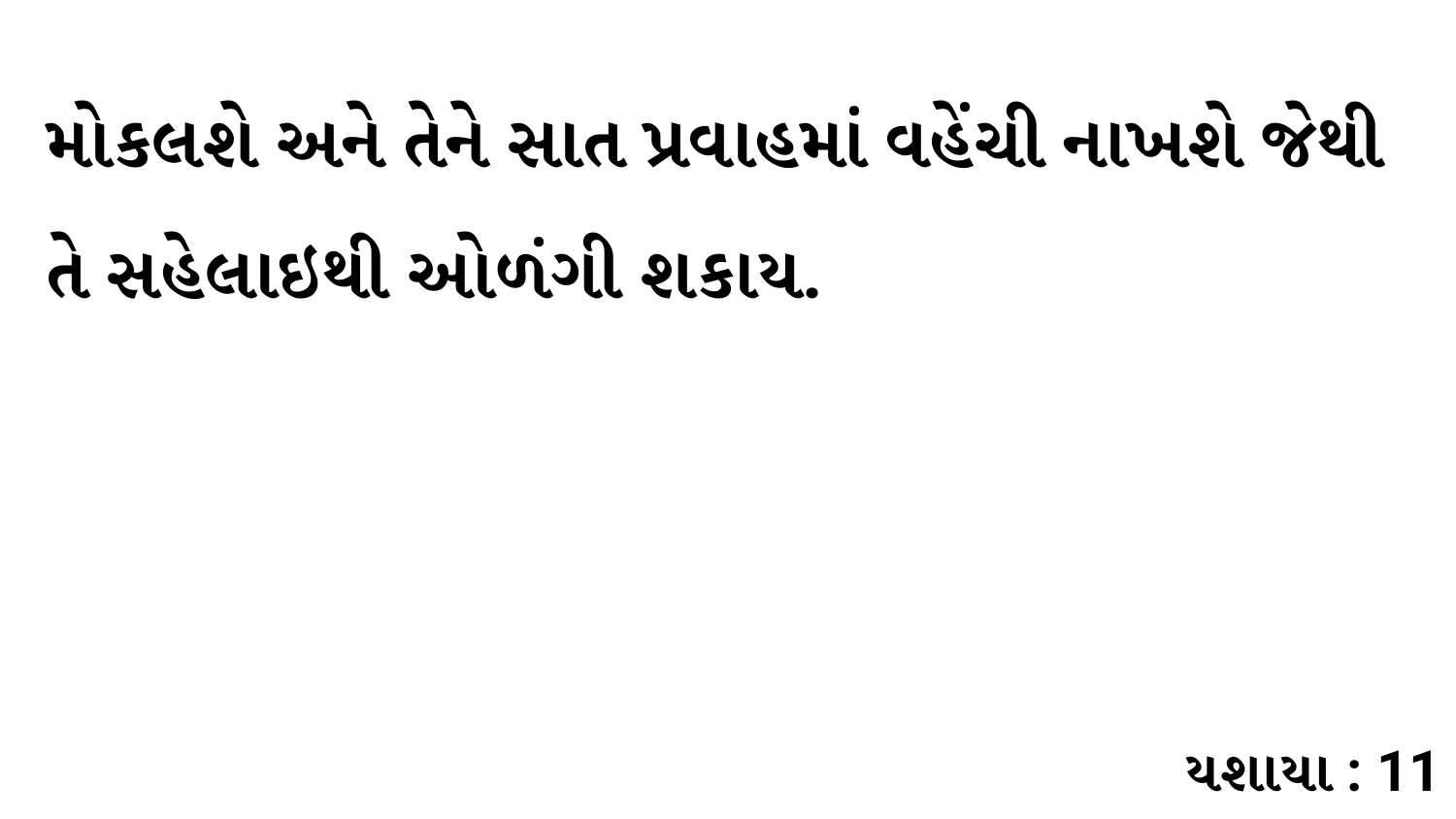

મોકલશે અને તેને સાત પ્રવાહમાં વહેંચી નાખશે જેથી તે સહેલાઇથી ઓળંગી શકાય.
યશાયા : 11